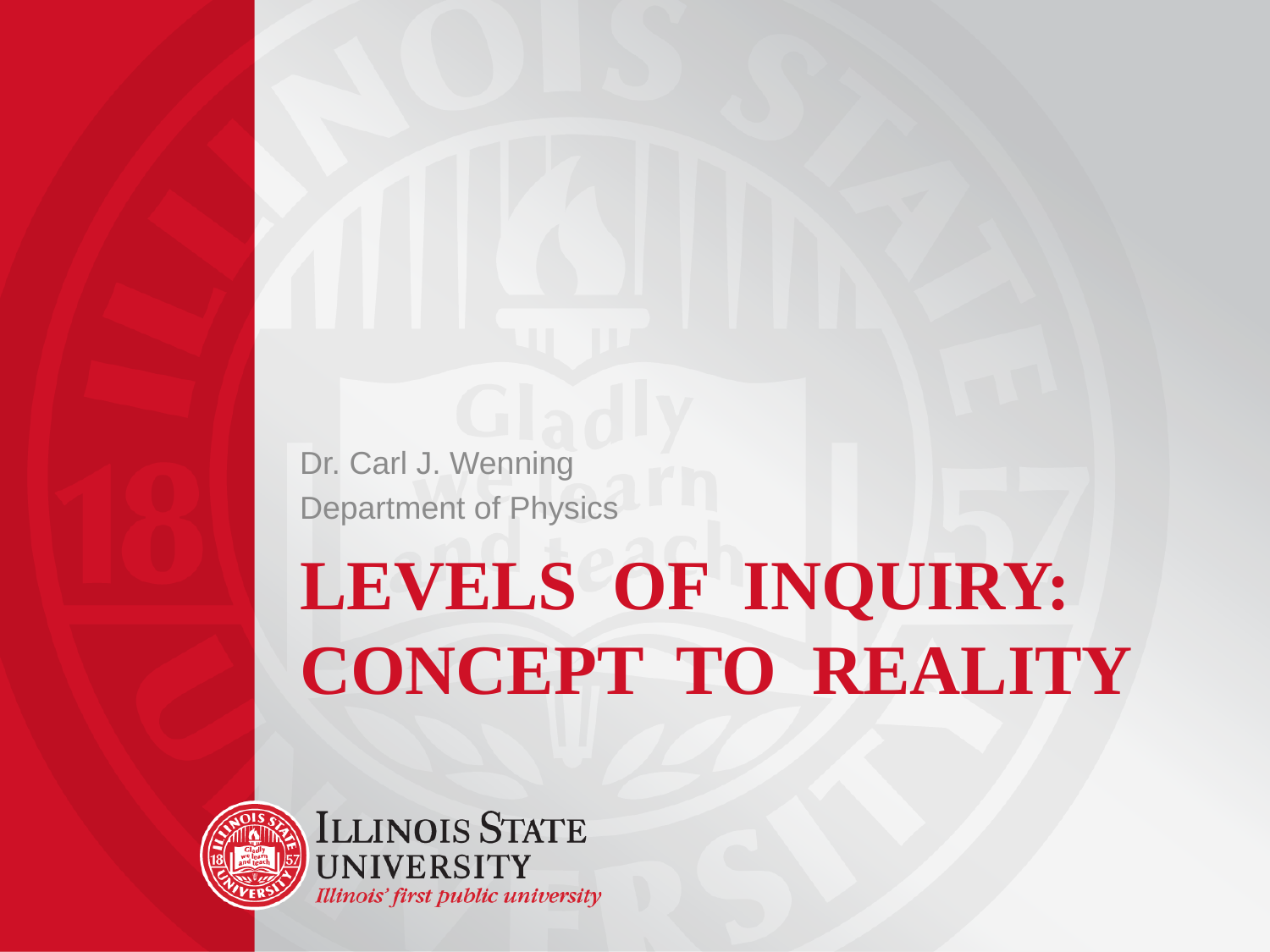

Dr. Carl J. Wenning
Department of Physics

# Levels  of  Inquiry: Concept  to  Reality